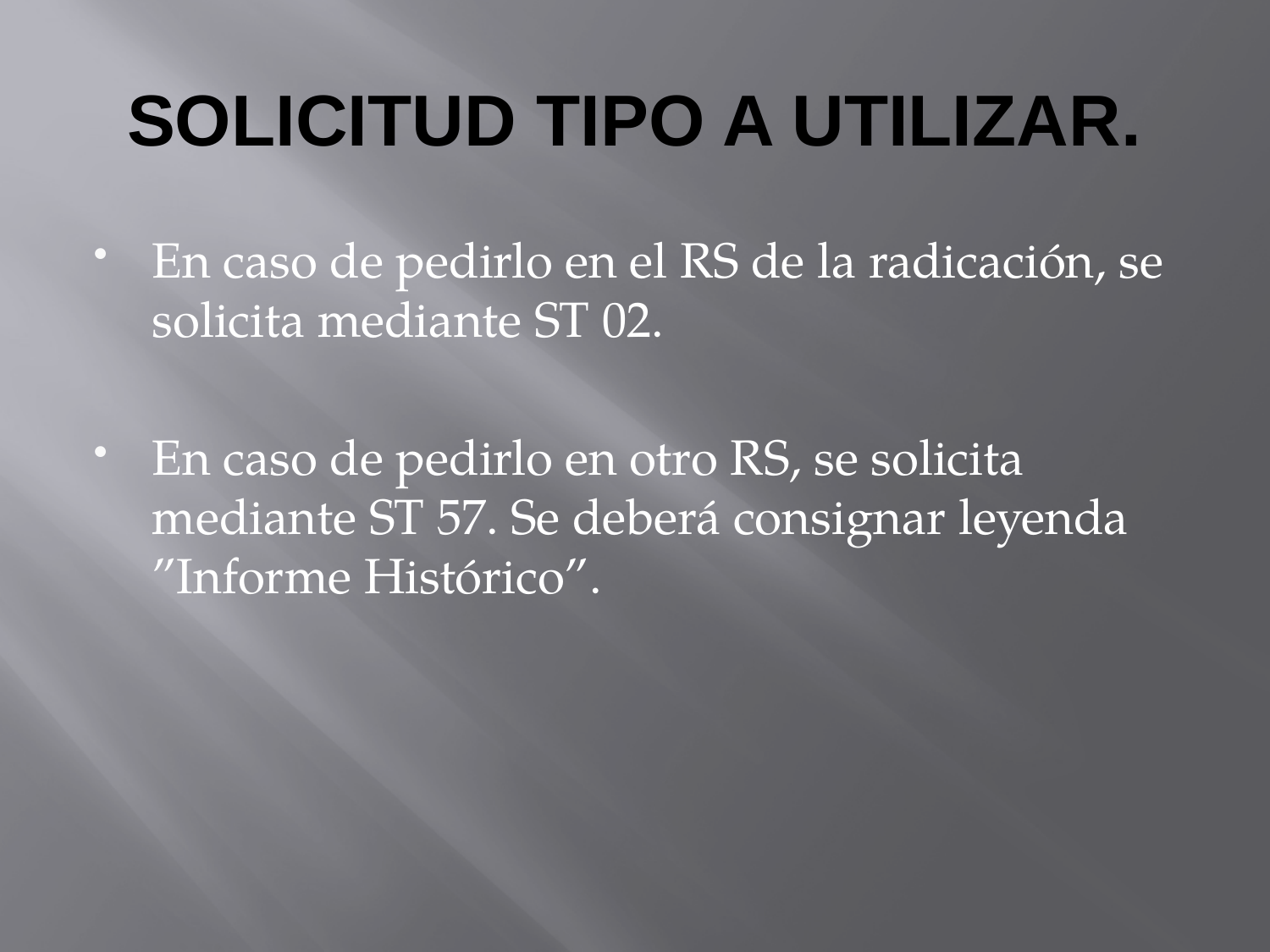

# SOLICITUD TIPO A UTILIZAR.
En caso de pedirlo en el RS de la radicación, se solicita mediante ST 02.

En caso de pedirlo en otro RS, se solicita mediante ST 57. Se deberá consignar leyenda ”Informe Histórico”.